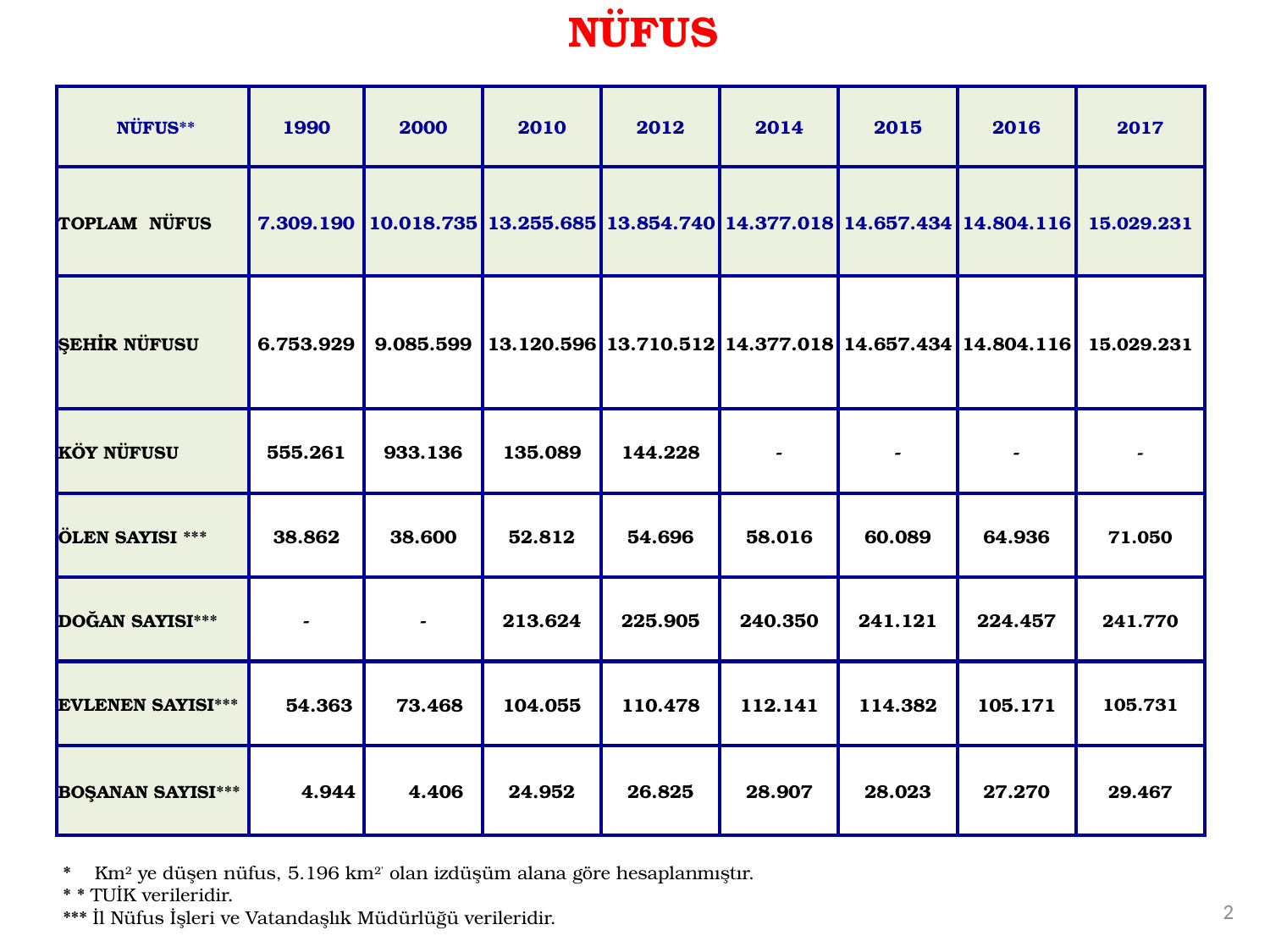

NÜFUS
| NÜFUS\*\* | 1990 | 2000 | 2010 | 2012 | 2014 | 2015 | 2016 | 2017 |
| --- | --- | --- | --- | --- | --- | --- | --- | --- |
| TOPLAM NÜFUS | 7.309.190 | 10.018.735 | 13.255.685 | 13.854.740 | 14.377.018 | 14.657.434 | 14.804.116 | 15.029.231 |
| ŞEHİR NÜFUSU | 6.753.929 | 9.085.599 | 13.120.596 | 13.710.512 | 14.377.018 | 14.657.434 | 14.804.116 | 15.029.231 |
| KÖY NÜFUSU | 555.261 | 933.136 | 135.089 | 144.228 | - | - | - | - |
| ÖLEN SAYISI \*\*\* | 38.862 | 38.600 | 52.812 | 54.696 | 58.016 | 60.089 | 64.936 | 71.050 |
| DOĞAN SAYISI\*\*\* | - | - | 213.624 | 225.905 | 240.350 | 241.121 | 224.457 | 241.770 |
| EVLENEN SAYISI\*\*\* | 54.363 | 73.468 | 104.055 | 110.478 | 112.141 | 114.382 | 105.171 | 105.731 |
| BOŞANAN SAYISI\*\*\* | 4.944 | 4.406 | 24.952 | 26.825 | 28.907 | 28.023 | 27.270 | 29.467 |

*    Km2 ye düşen nüfus, 5.196 km2’ olan izdüşüm alana göre hesaplanmıştır.
* * TUİK verileridir.
*** İl Nüfus İşleri ve Vatandaşlık Müdürlüğü verileridir.
2